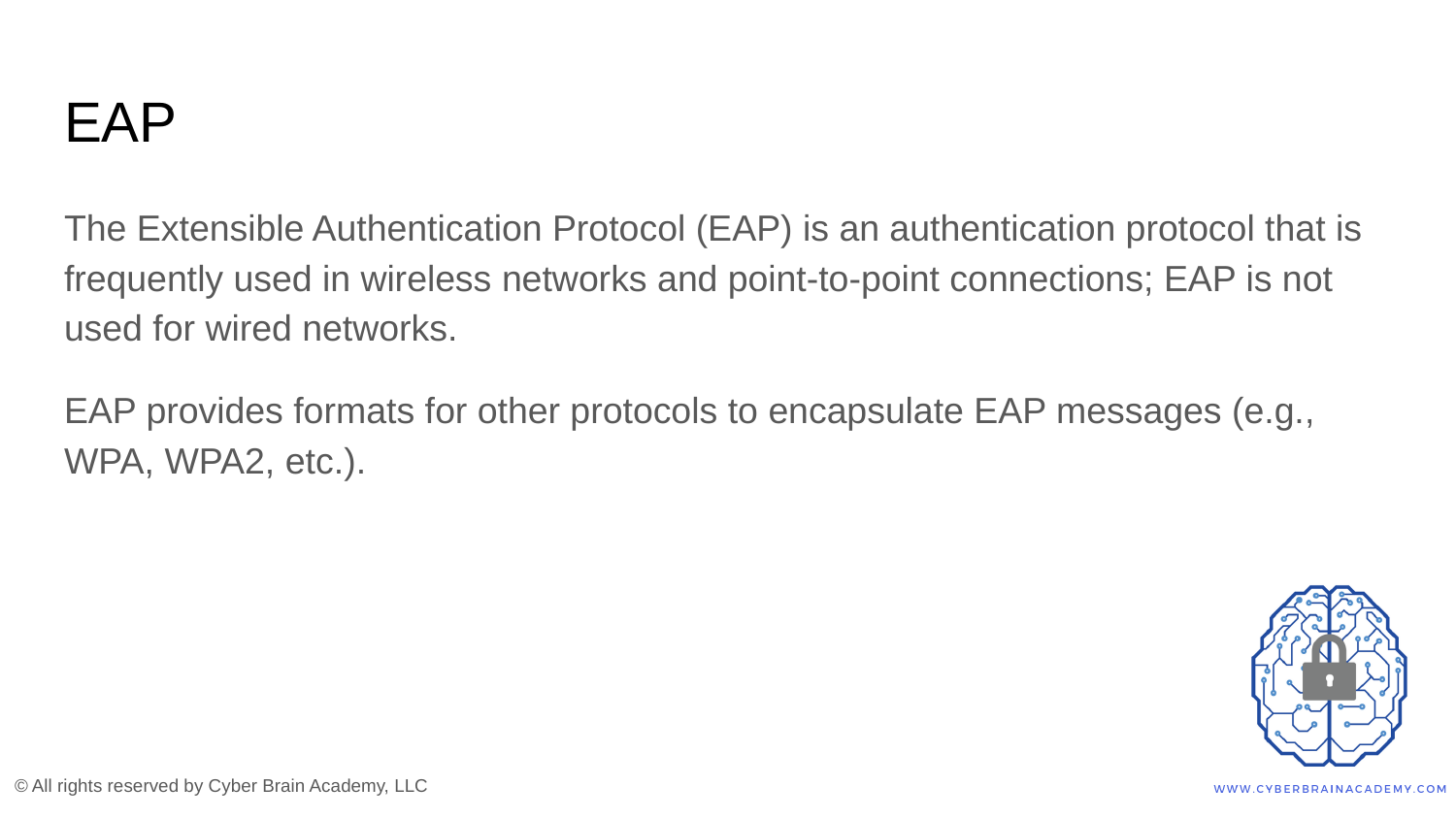

# EAP
The Extensible Authentication Protocol (EAP) is an authentication protocol that is frequently used in wireless networks and point-to-point connections; EAP is not used for wired networks.
EAP provides formats for other protocols to encapsulate EAP messages (e.g., WPA, WPA2, etc.).